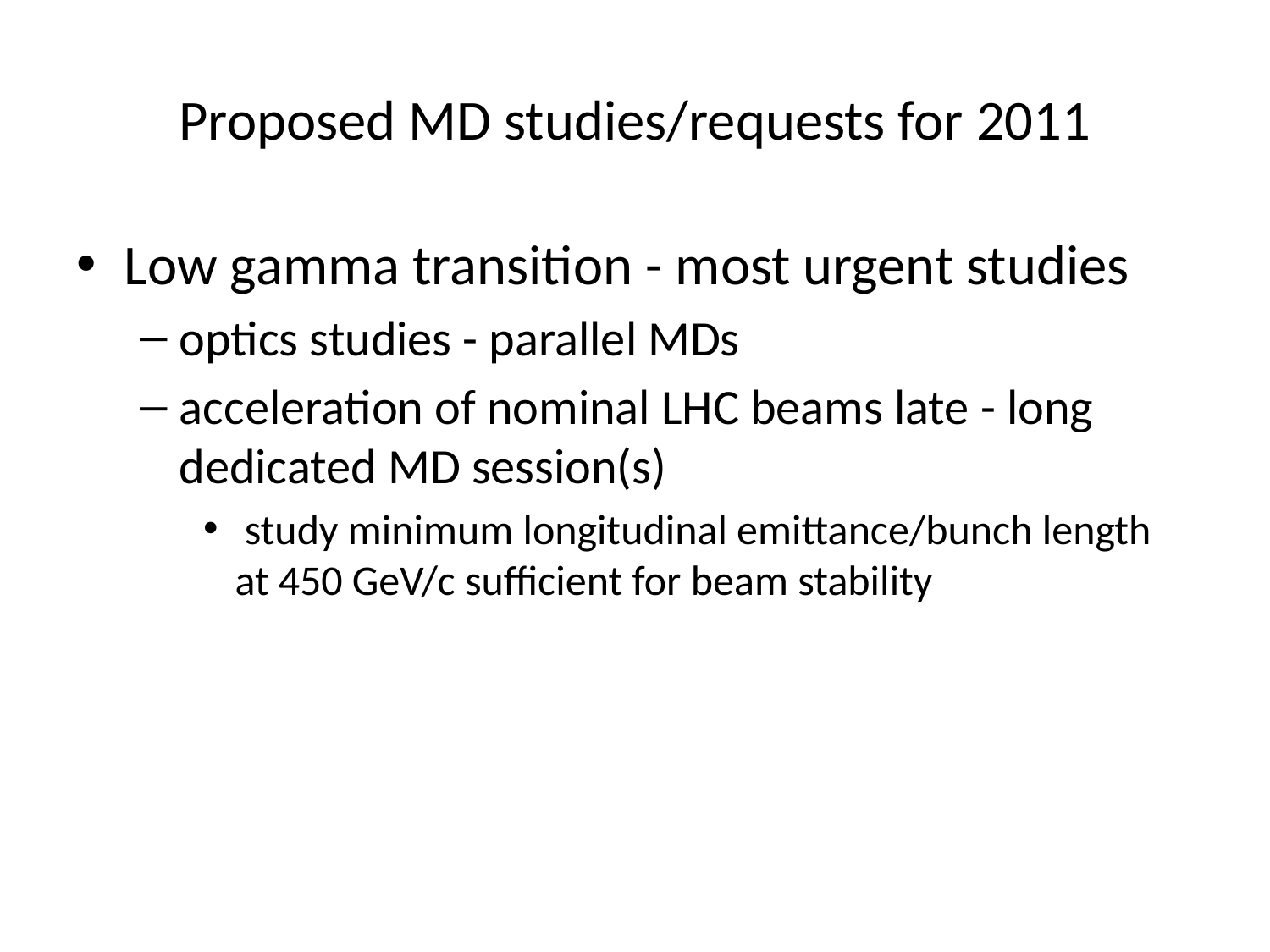

# Proposed MD studies/requests for 2011
Low gamma transition - most urgent studies
optics studies - parallel MDs
acceleration of nominal LHC beams late - long dedicated MD session(s)
 study minimum longitudinal emittance/bunch length at 450 GeV/c sufficient for beam stability